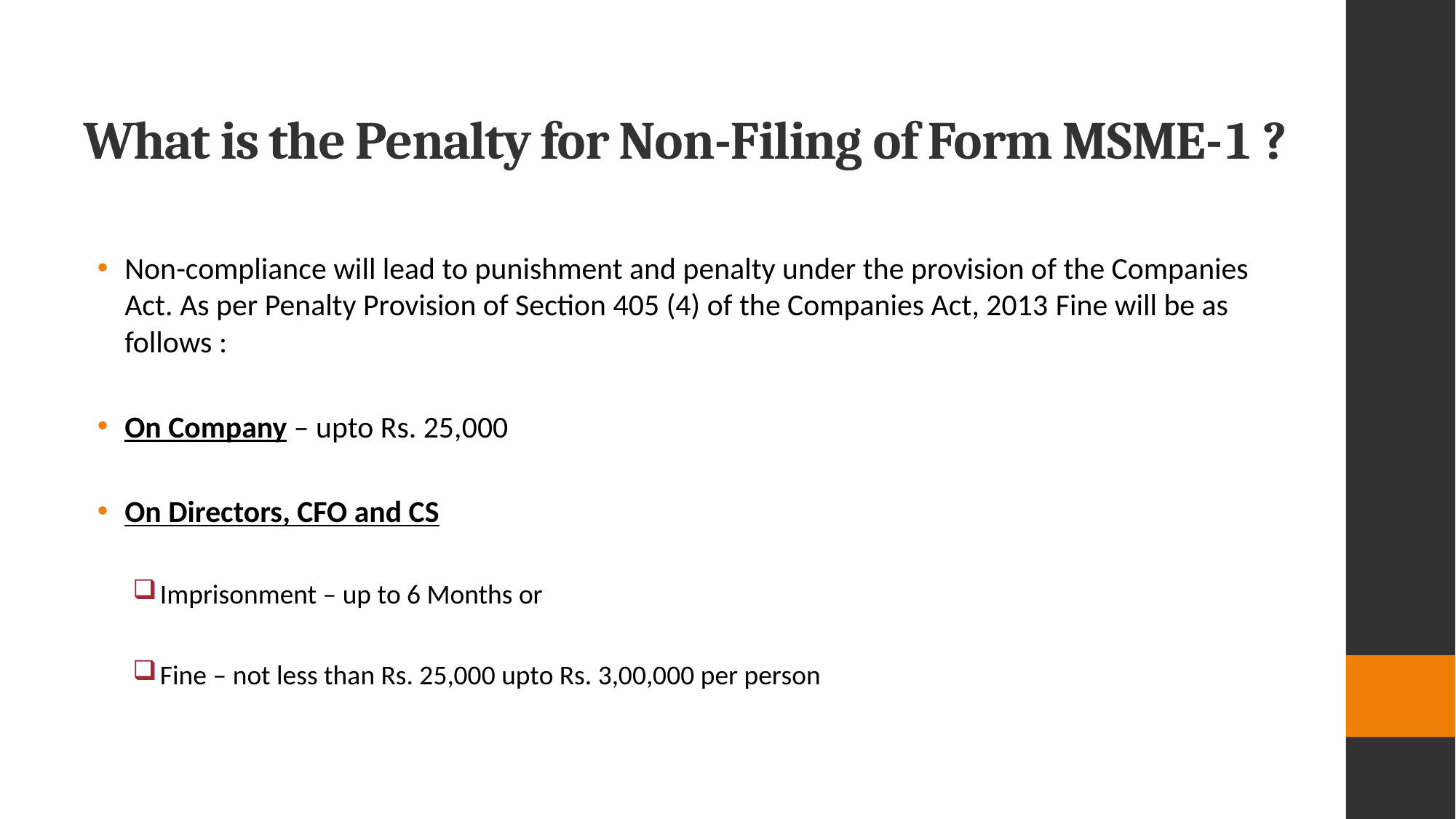

# What is the Penalty for Non-Filing of Form MSME-1 ?
Non-compliance will lead to punishment and penalty under the provision of the Companies Act. As per Penalty Provision of Section 405 (4) of the Companies Act, 2013 Fine will be as follows :

On Company – upto Rs. 25,000

On Directors, CFO and CS

Imprisonment – up to 6 Months or

Fine – not less than Rs. 25,000 upto Rs. 3,00,000 per person